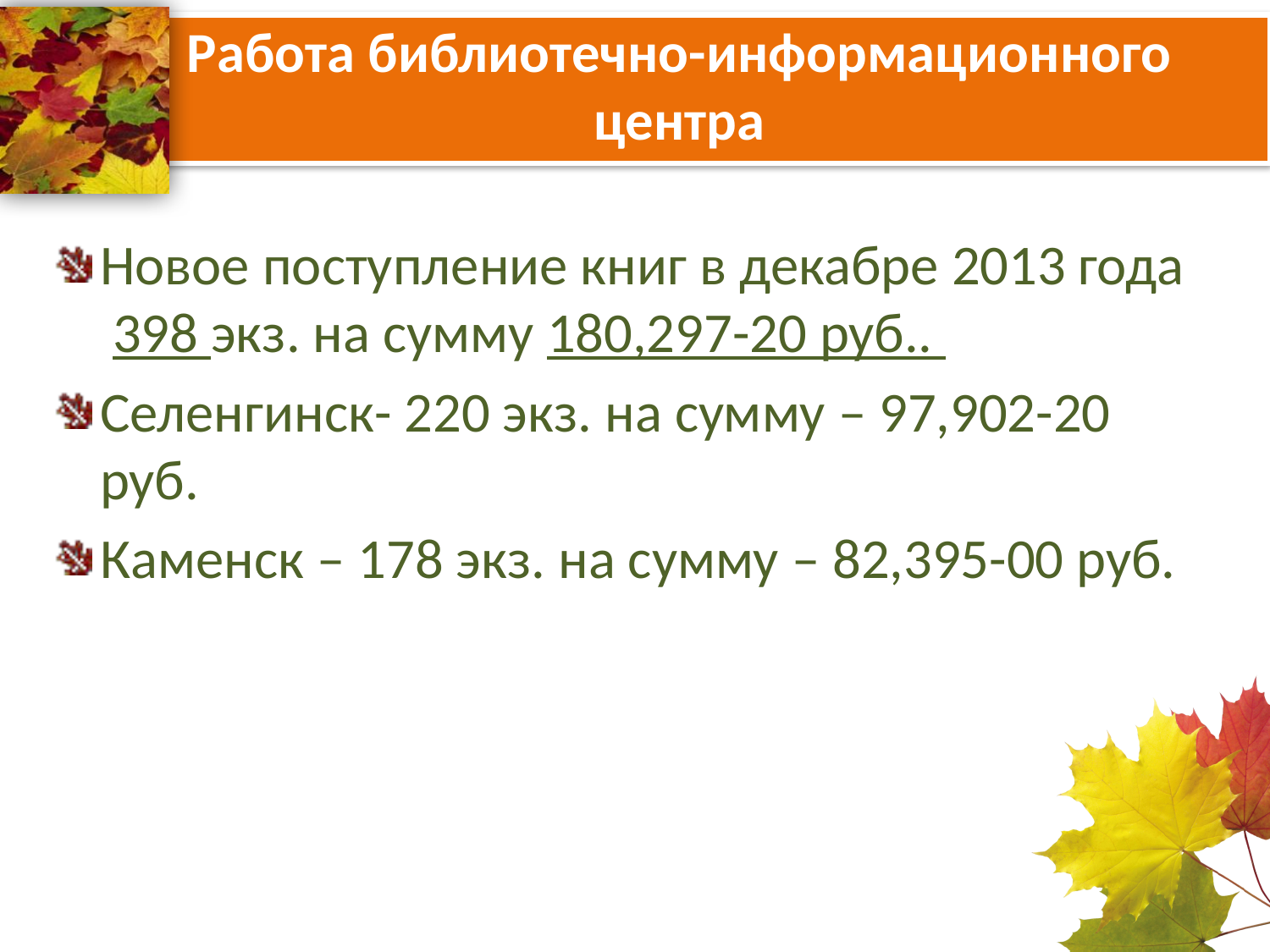

# Работа библиотечно-информационного центра
Новое поступление книг в декабре 2013 года  398 экз. на сумму 180,297-20 руб..
Селенгинск- 220 экз. на сумму – 97,902-20 руб.
Каменск – 178 экз. на сумму – 82,395-00 руб.